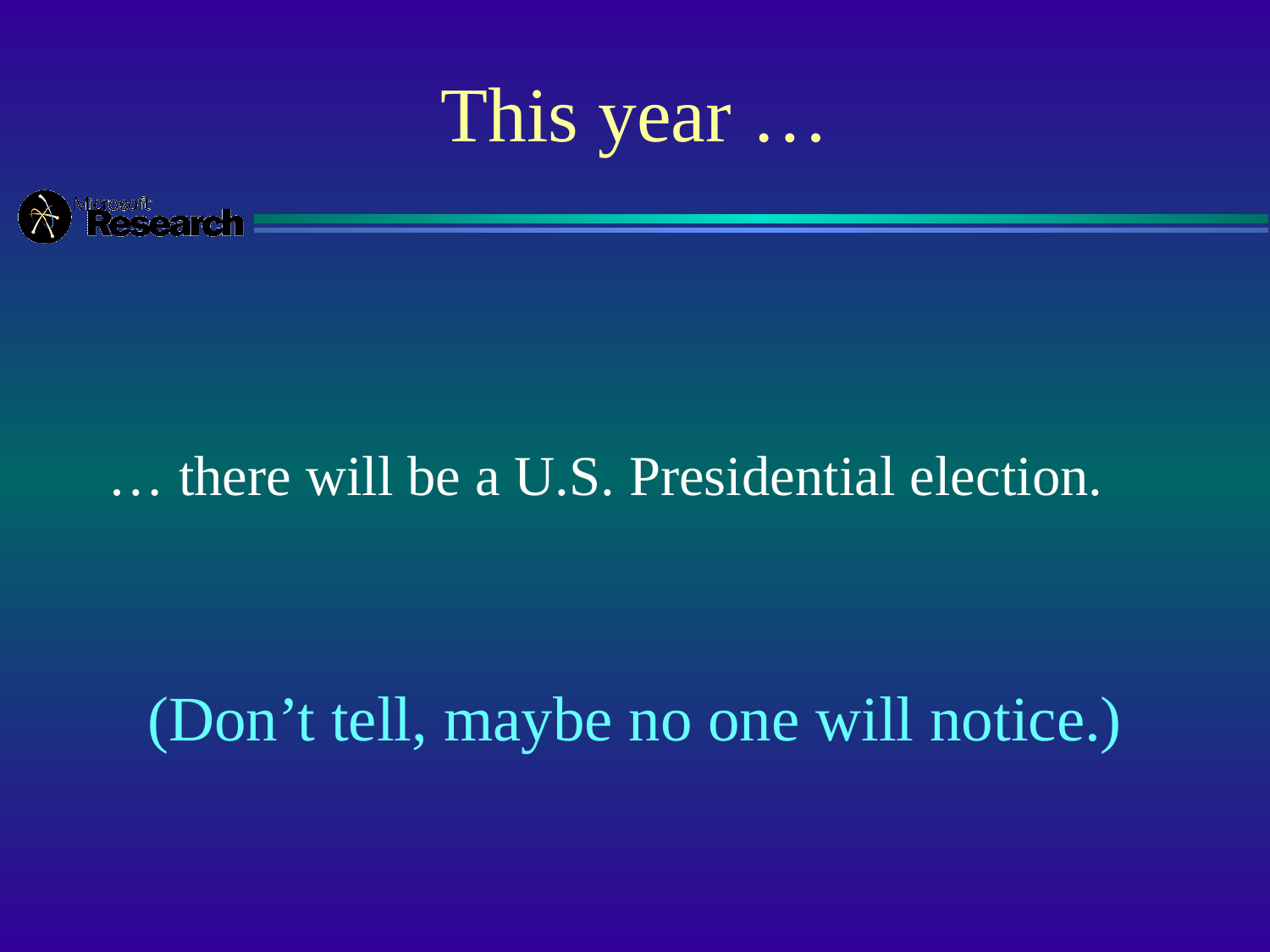

# This year …

… there will be a U.S. Presidential election.

(Don’t tell, maybe no one will notice.)